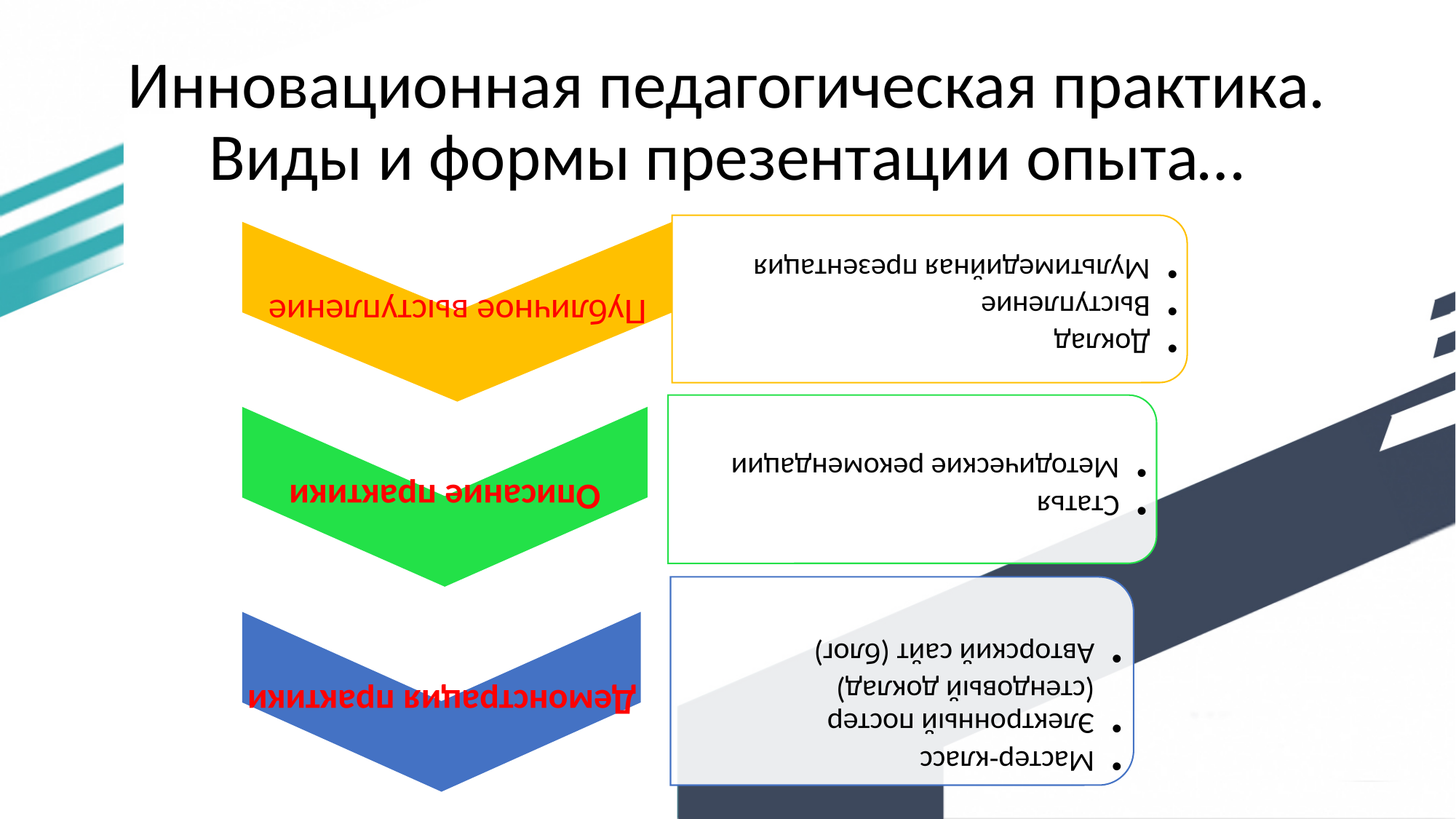

# Инновационная педагогическая практика. Виды и формы презентации опыта…
Публичное выступление
Доклад
Выступление
Мультимедийная презентация
Описание практики
Статья
Методические рекомендации
Демонстрация практики
Мастер-класс
Электронный постер (стендовый доклад)
Авторский сайт (блог)